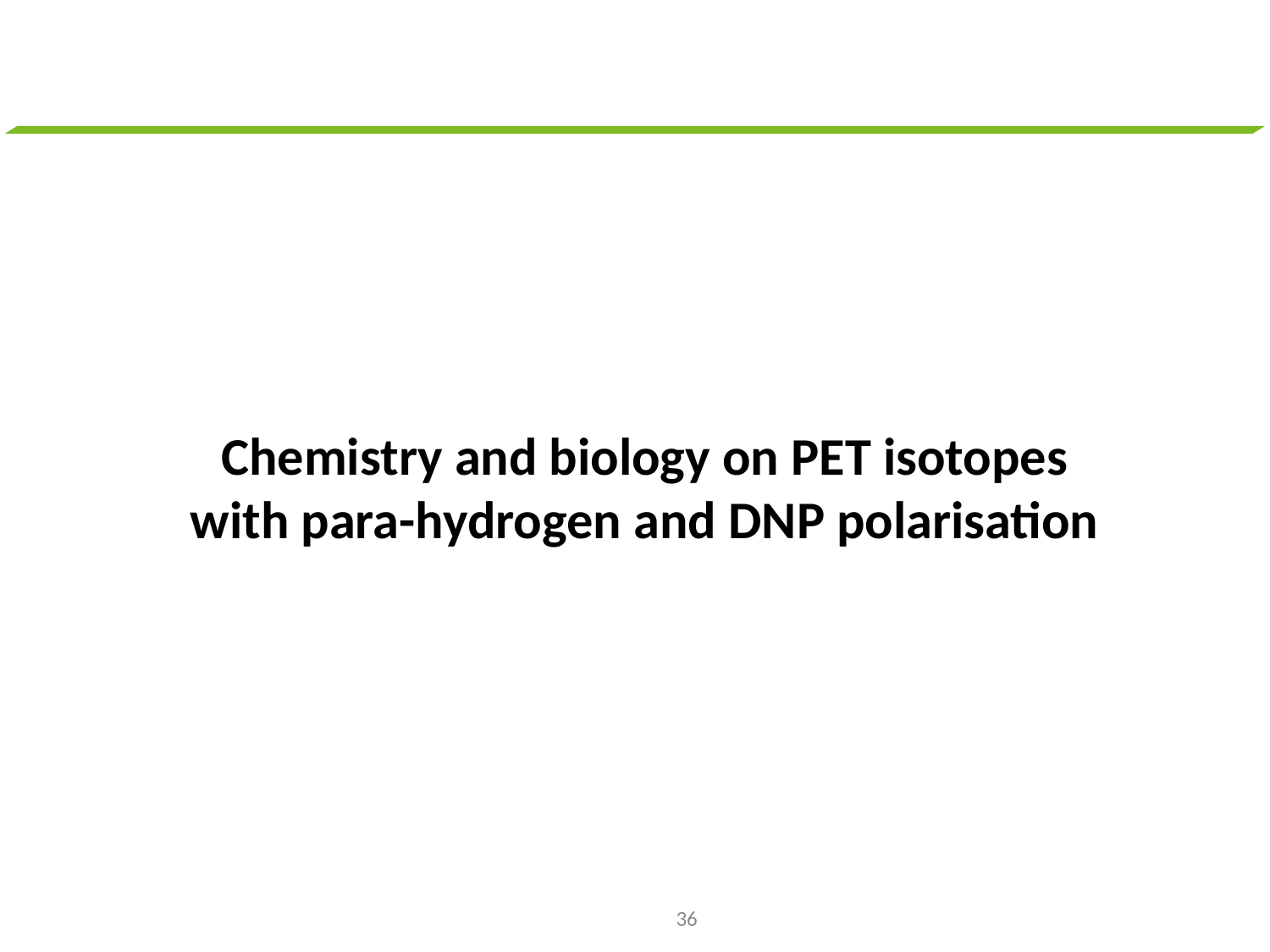

# Chemistry and biology on PET isotopes with para-hydrogen and DNP polarisation
36